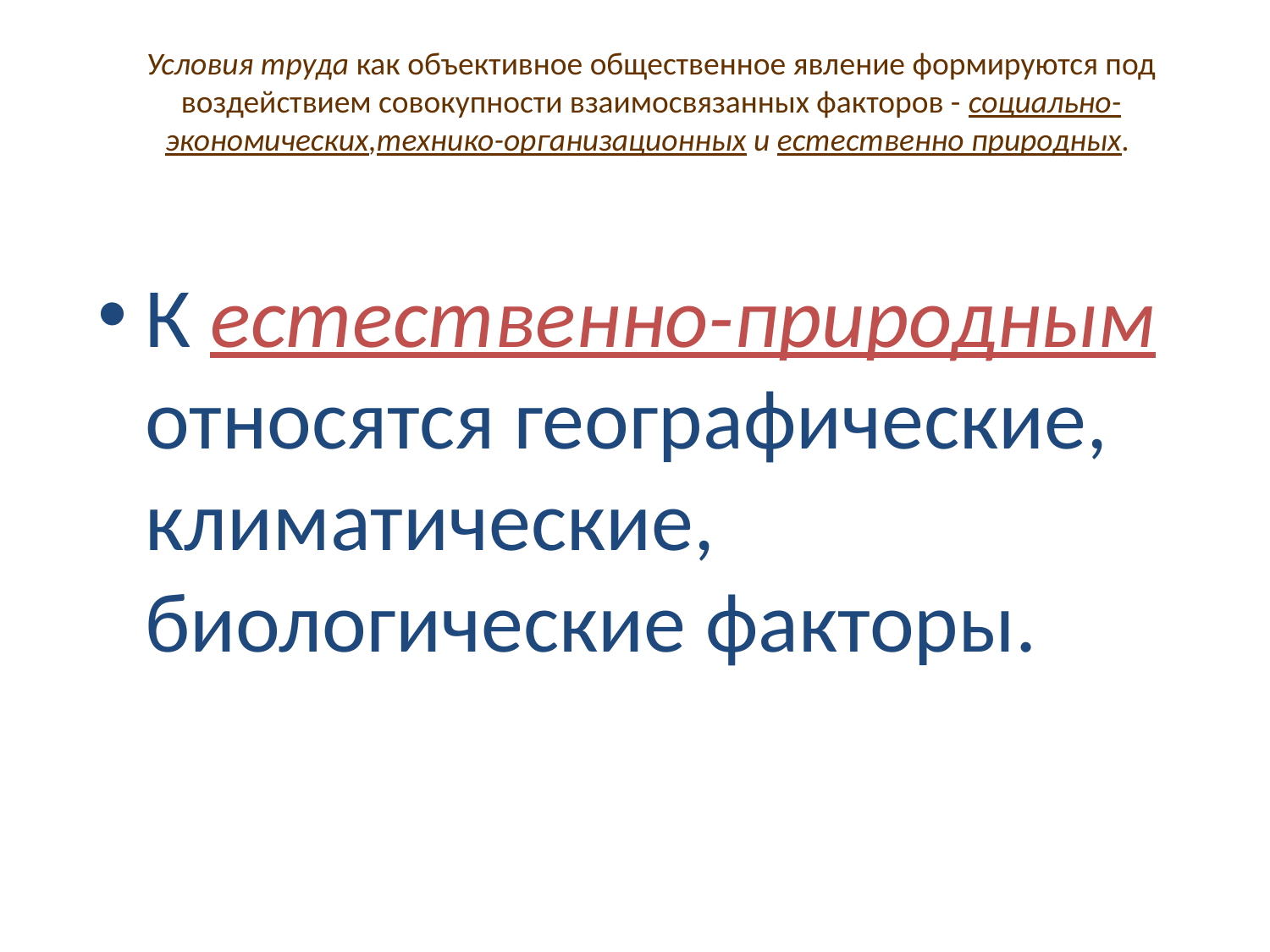

Условия труда как объективное общественное явление формируются под воздействием совокупности взаимосвязанных факторов - социально-экономических,технико-организационных и естественно природных.
К естественно-природным относятся географические, климатические, биологические факторы.